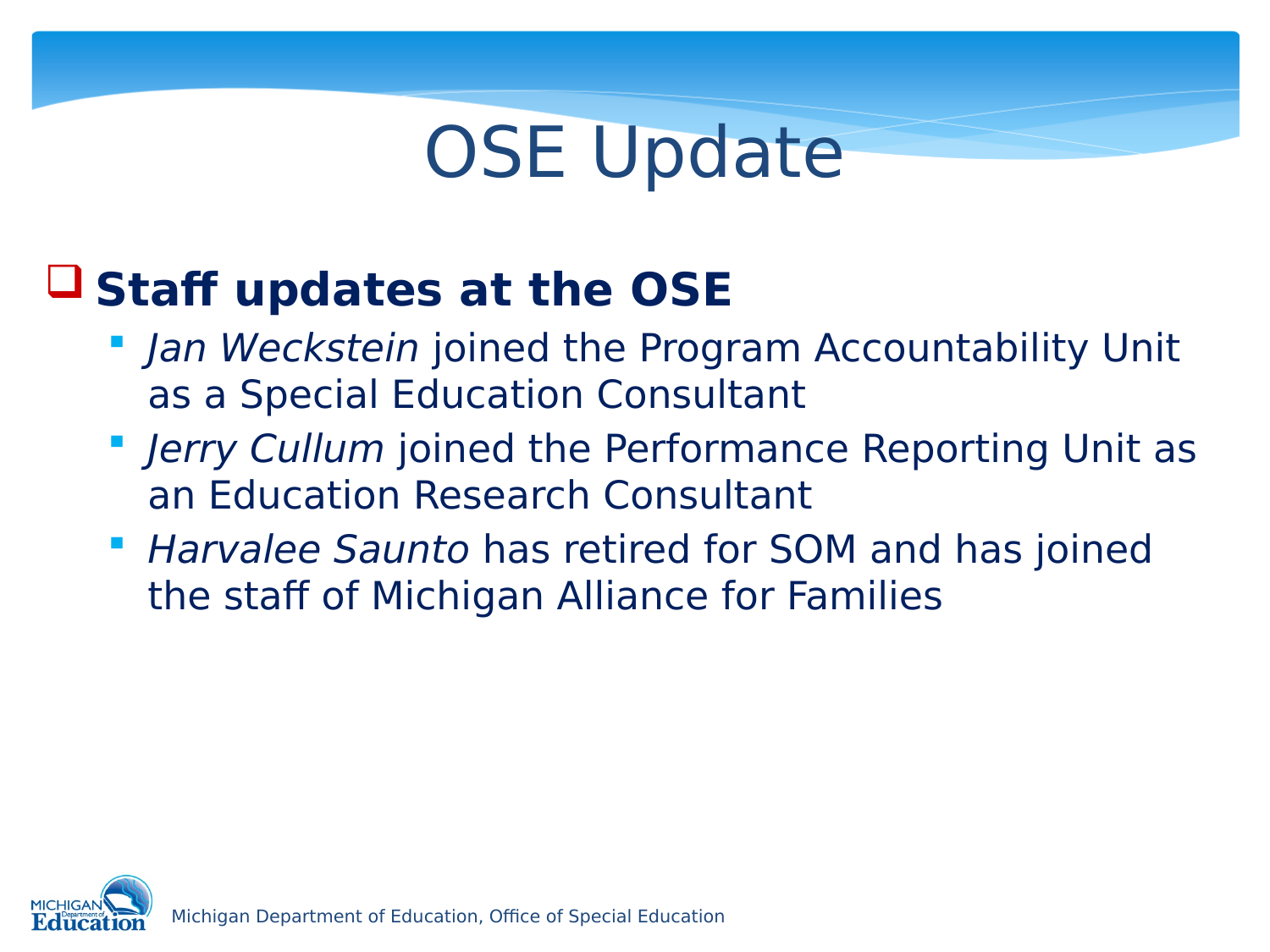

# OSE Update
Staff updates at the OSE
Jan Weckstein joined the Program Accountability Unit as a Special Education Consultant
Jerry Cullum joined the Performance Reporting Unit as an Education Research Consultant
Harvalee Saunto has retired for SOM and has joined the staff of Michigan Alliance for Families